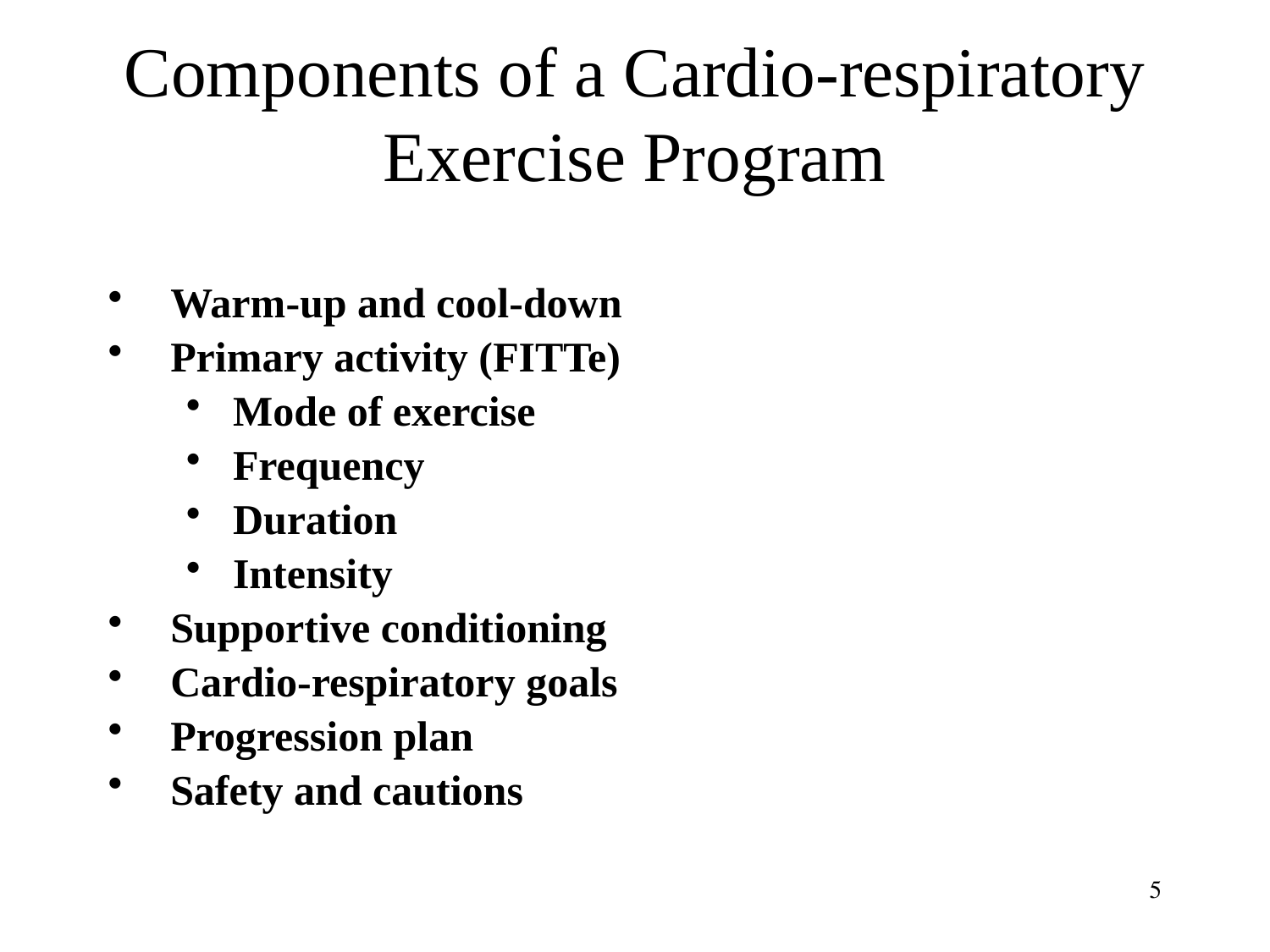

# Components of a Cardio-respiratory Exercise Program
Warm-up and cool-down
Primary activity (FITTe)
Mode of exercise
Frequency
Duration
Intensity
Supportive conditioning
Cardio-respiratory goals
Progression plan
Safety and cautions
5